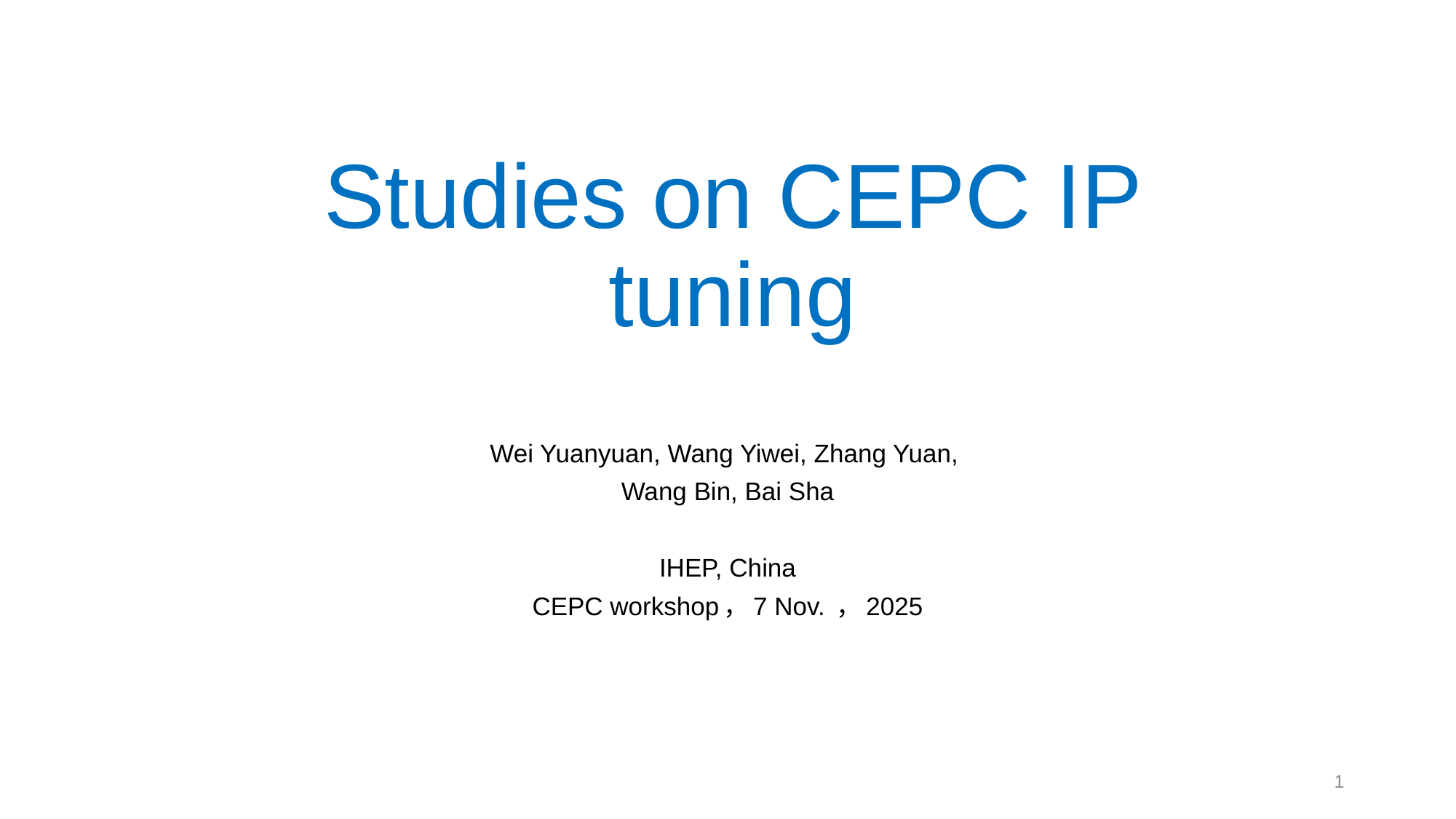

# Studies on CEPC IP tuning
Wei Yuanyuan, Wang Yiwei, Zhang Yuan,
Wang Bin, Bai Sha

IHEP, China
CEPC workshop，7 Nov. ，2025
1